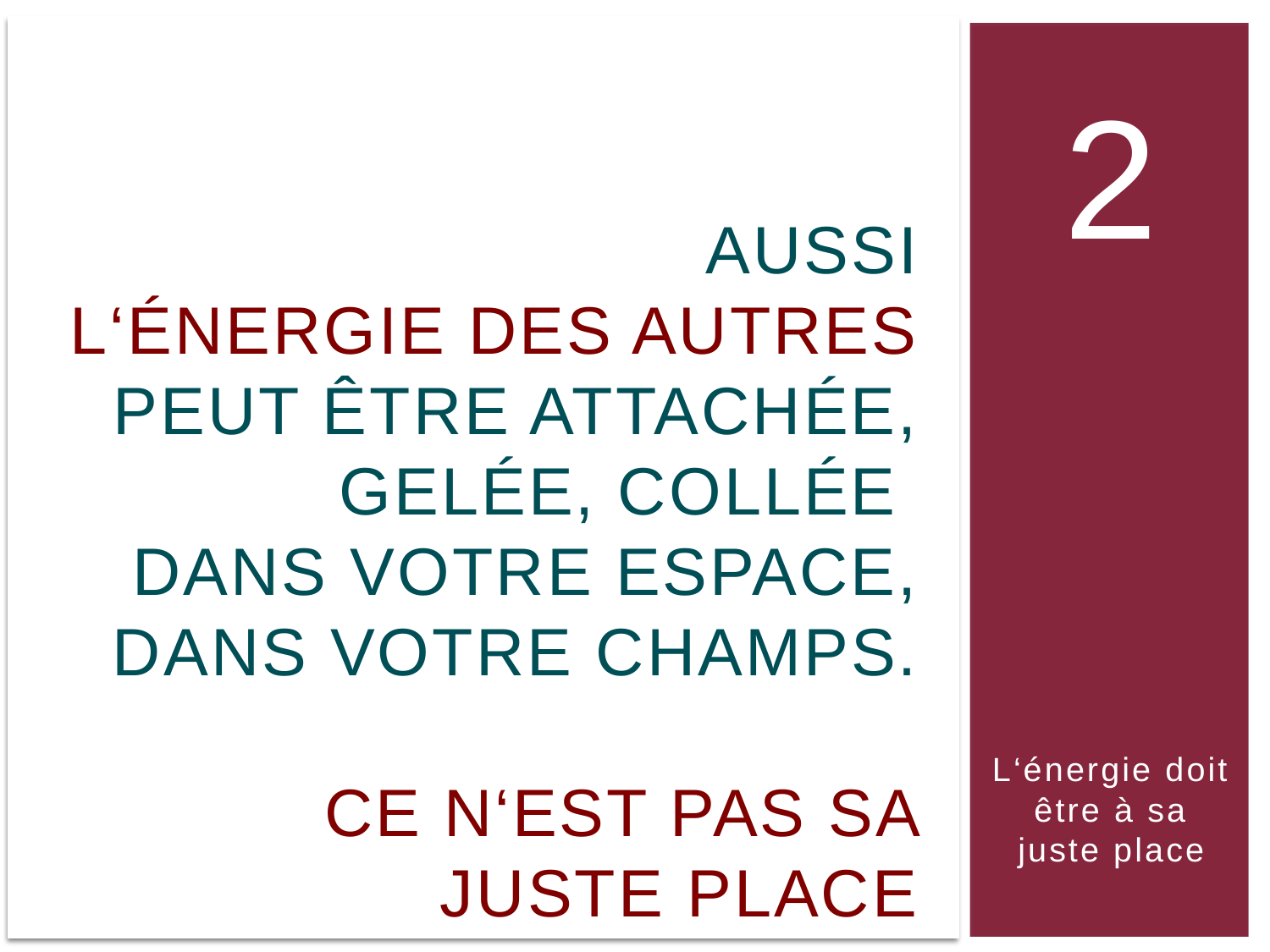

2

L‘énergie doit être à sa juste place
# aussi l‘énergie des autres peut être attachée, gelée, collée dans votre espace, dans votre champs. Ce n‘est pas sa juste place